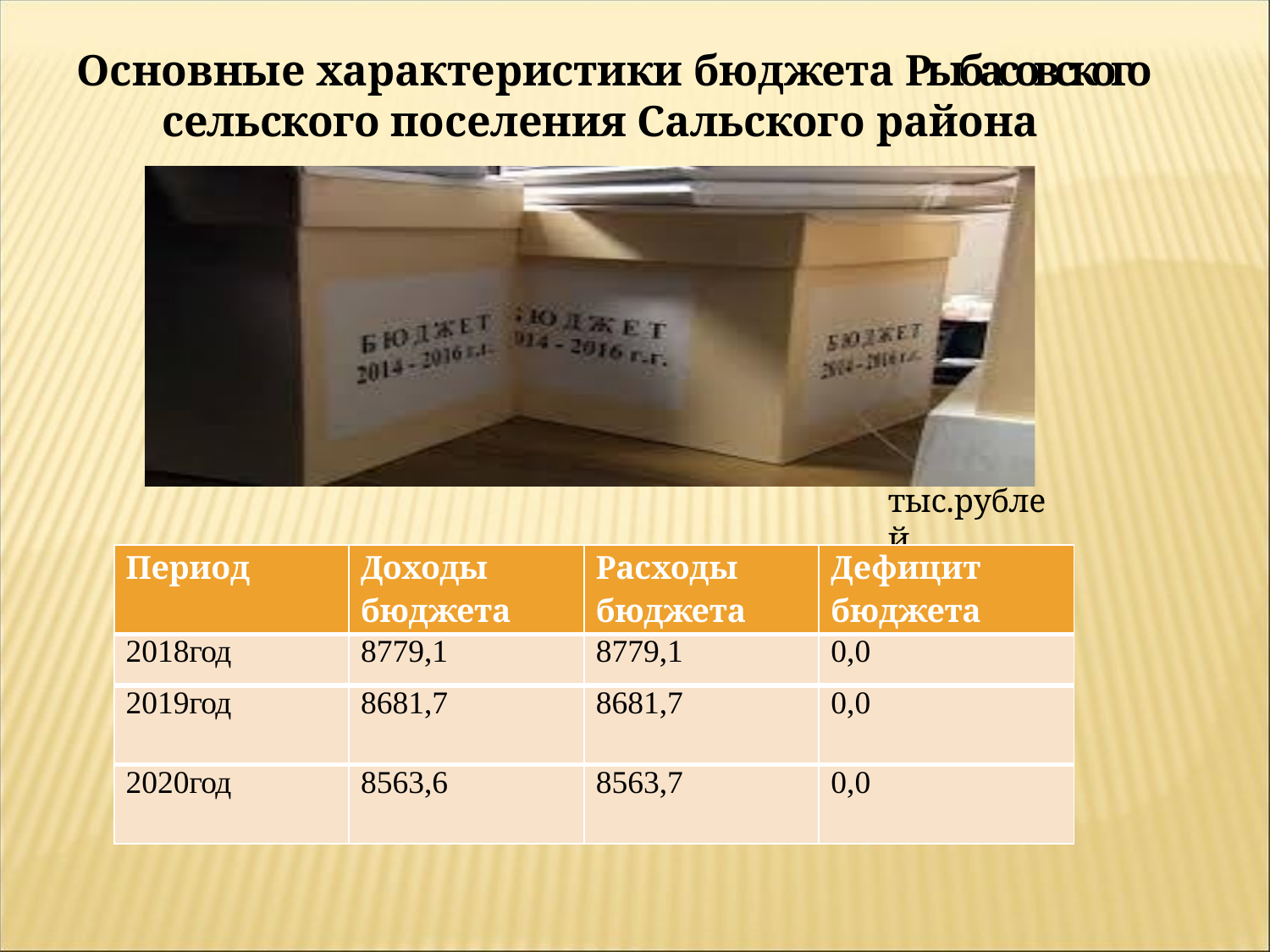

# Основные характеристики бюджета Рыбасовского  сельского поселения Сальского района

тыс.рублей
| Период | Доходы бюджета | Расходы бюджета | Дефицит бюджета |
| --- | --- | --- | --- |
| 2018год | 8779,1 | 8779,1 | 0,0 |
| 2019год | 8681,7 | 8681,7 | 0,0 |
| 2020год | 8563,6 | 8563,7 | 0,0 |